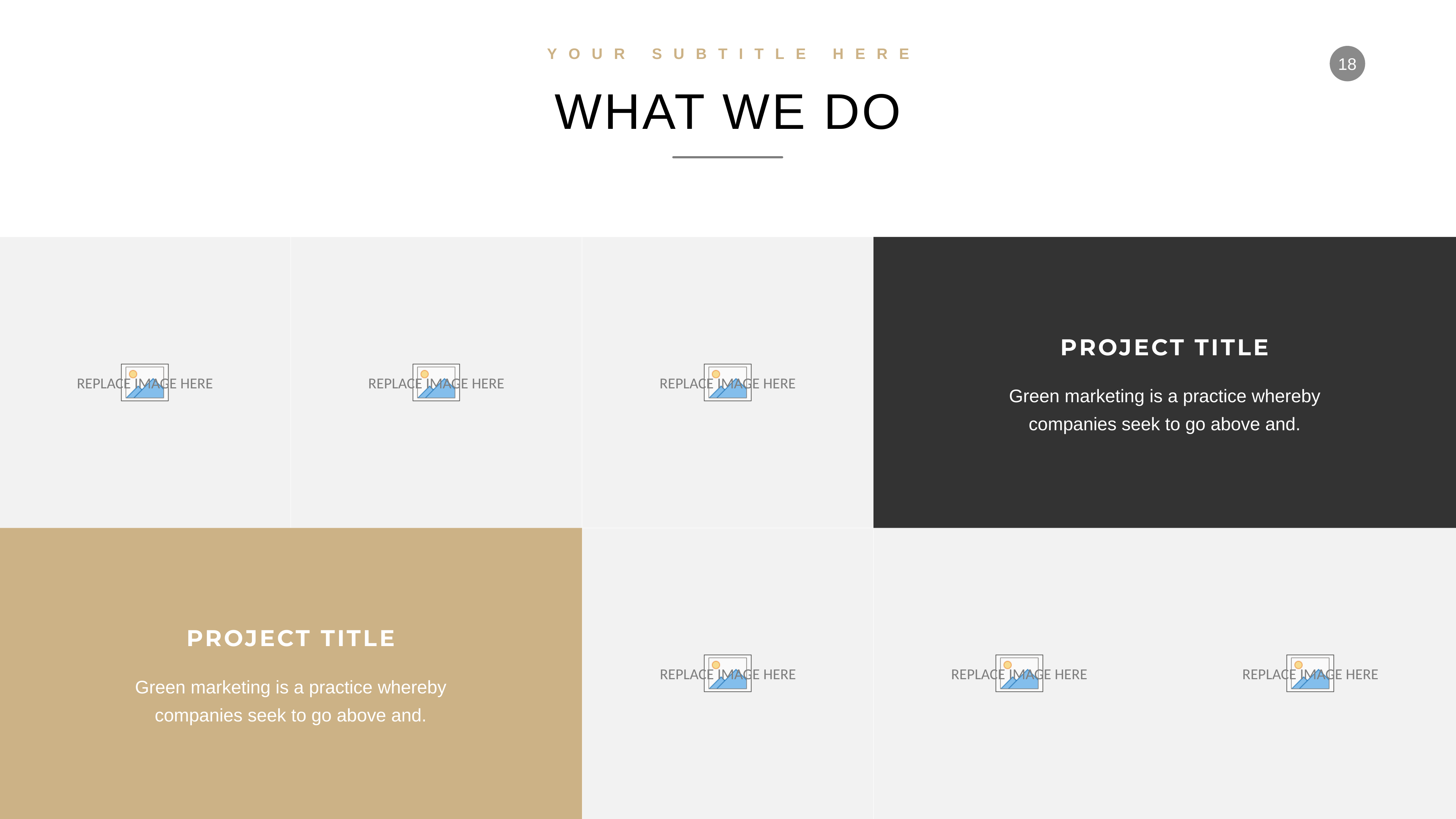

YOUR SUBTITLE HERE
WHAT WE DO

PROJECT TITLE
Green marketing is a practice whereby companies seek to go above and.

PROJECT TITLE
Green marketing is a practice whereby companies seek to go above and.